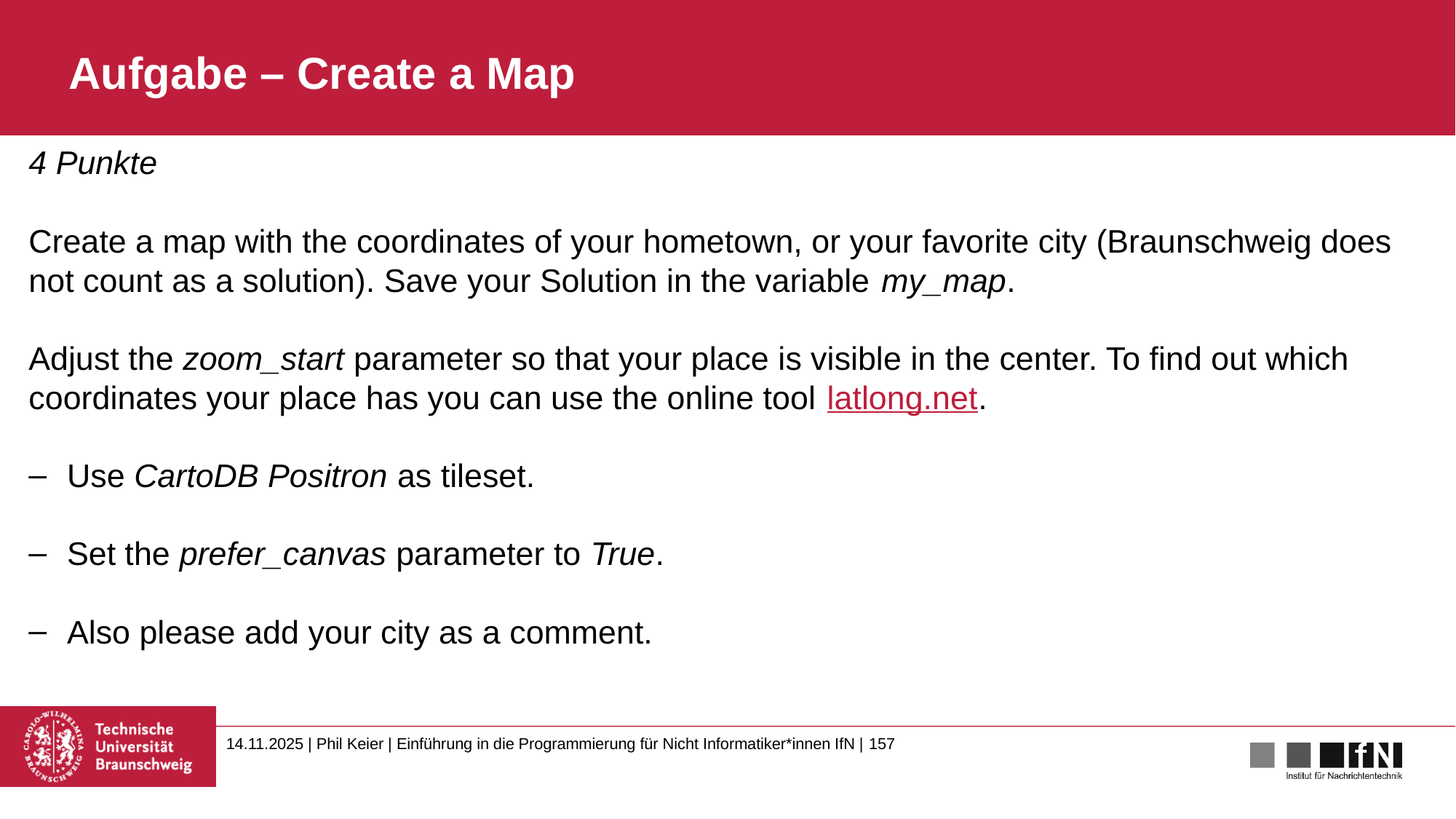

# Aufgabe – Create a Map
4 Punkte

Create a map with the coordinates of your hometown, or your favorite city (Braunschweig does not count as a solution). Save your Solution in the variable my_map.

Adjust the zoom_start parameter so that your place is visible in the center. To find out which coordinates your place has you can use the online tool latlong.net.

Use CartoDB Positron as tileset.

Set the prefer_canvas parameter to True.

Also please add your city as a comment.